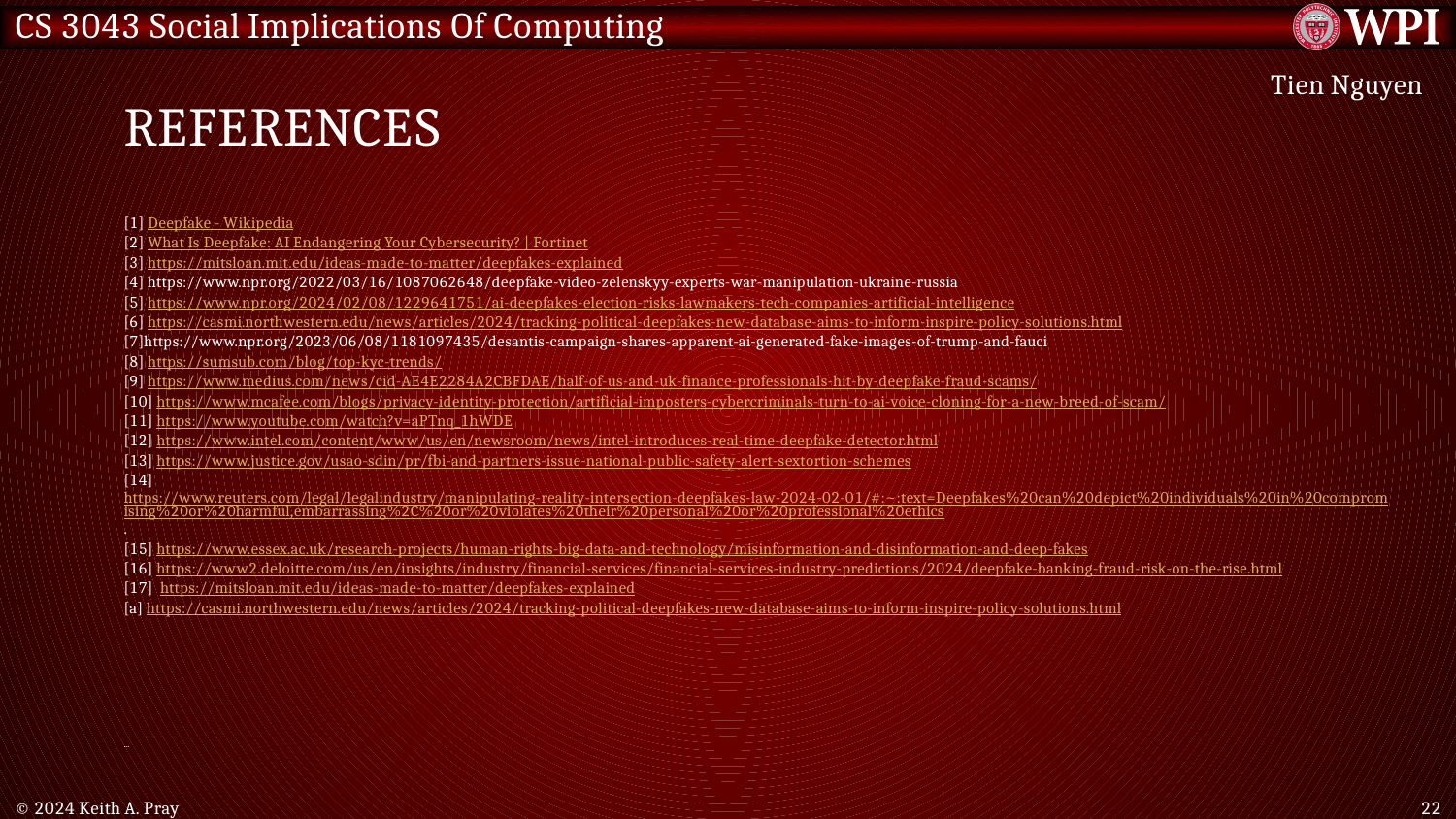

# References
Tien Nguyen
[1] Deepfake - Wikipedia
[2] What Is Deepfake: AI Endangering Your Cybersecurity? | Fortinet
[3] https://mitsloan.mit.edu/ideas-made-to-matter/deepfakes-explained
[4] https://www.npr.org/2022/03/16/1087062648/deepfake-video-zelenskyy-experts-war-manipulation-ukraine-russia
[5] https://www.npr.org/2024/02/08/1229641751/ai-deepfakes-election-risks-lawmakers-tech-companies-artificial-intelligence
[6] https://casmi.northwestern.edu/news/articles/2024/tracking-political-deepfakes-new-database-aims-to-inform-inspire-policy-solutions.html
[7]https://www.npr.org/2023/06/08/1181097435/desantis-campaign-shares-apparent-ai-generated-fake-images-of-trump-and-fauci
[8] https://sumsub.com/blog/top-kyc-trends/
[9] https://www.medius.com/news/cid-AE4E2284A2CBFDAE/half-of-us-and-uk-finance-professionals-hit-by-deepfake-fraud-scams/
[10] https://www.mcafee.com/blogs/privacy-identity-protection/artificial-imposters-cybercriminals-turn-to-ai-voice-cloning-for-a-new-breed-of-scam/
[11] https://www.youtube.com/watch?v=aPTnq_1hWDE
[12] https://www.intel.com/content/www/us/en/newsroom/news/intel-introduces-real-time-deepfake-detector.html
[13] https://www.justice.gov/usao-sdin/pr/fbi-and-partners-issue-national-public-safety-alert-sextortion-schemes
[14] https://www.reuters.com/legal/legalindustry/manipulating-reality-intersection-deepfakes-law-2024-02-01/#:~:text=Deepfakes%20can%20depict%20individuals%20in%20compromising%20or%20harmful,embarrassing%2C%20or%20violates%20their%20personal%20or%20professional%20ethics.
[15] https://www.essex.ac.uk/research-projects/human-rights-big-data-and-technology/misinformation-and-disinformation-and-deep-fakes
[16] https://www2.deloitte.com/us/en/insights/industry/financial-services/financial-services-industry-predictions/2024/deepfake-banking-fraud-risk-on-the-rise.html
[17]  https://mitsloan.mit.edu/ideas-made-to-matter/deepfakes-explained
[a] https://casmi.northwestern.edu/news/articles/2024/tracking-political-deepfakes-new-database-aims-to-inform-inspire-policy-solutions.html

...
© 2024 Keith A. Pray
22